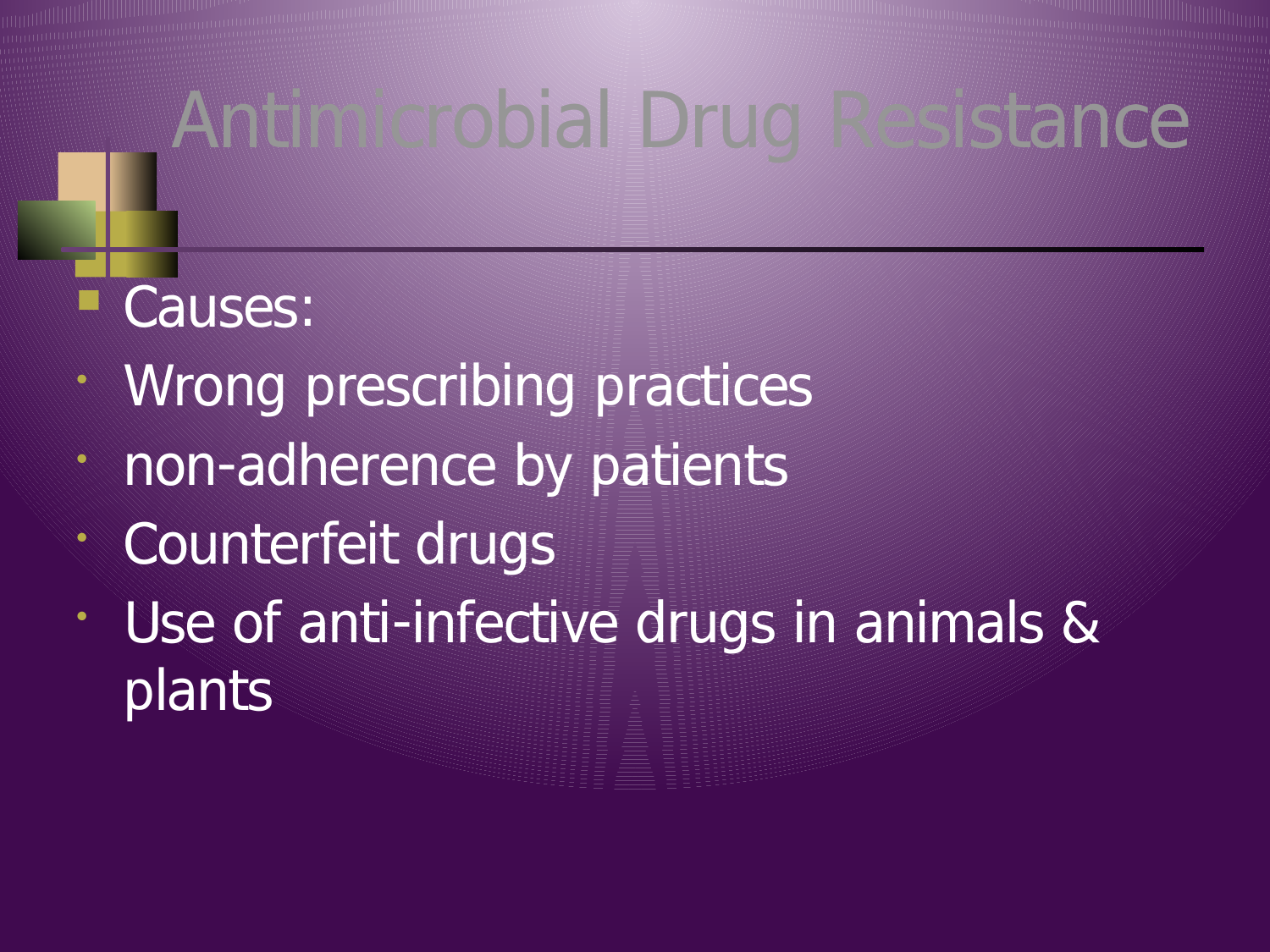

# Antimicrobial Drug Resistance
Causes:
Wrong prescribing practices
non-adherence by patients
Counterfeit drugs
Use of anti-infective drugs in animals & plants